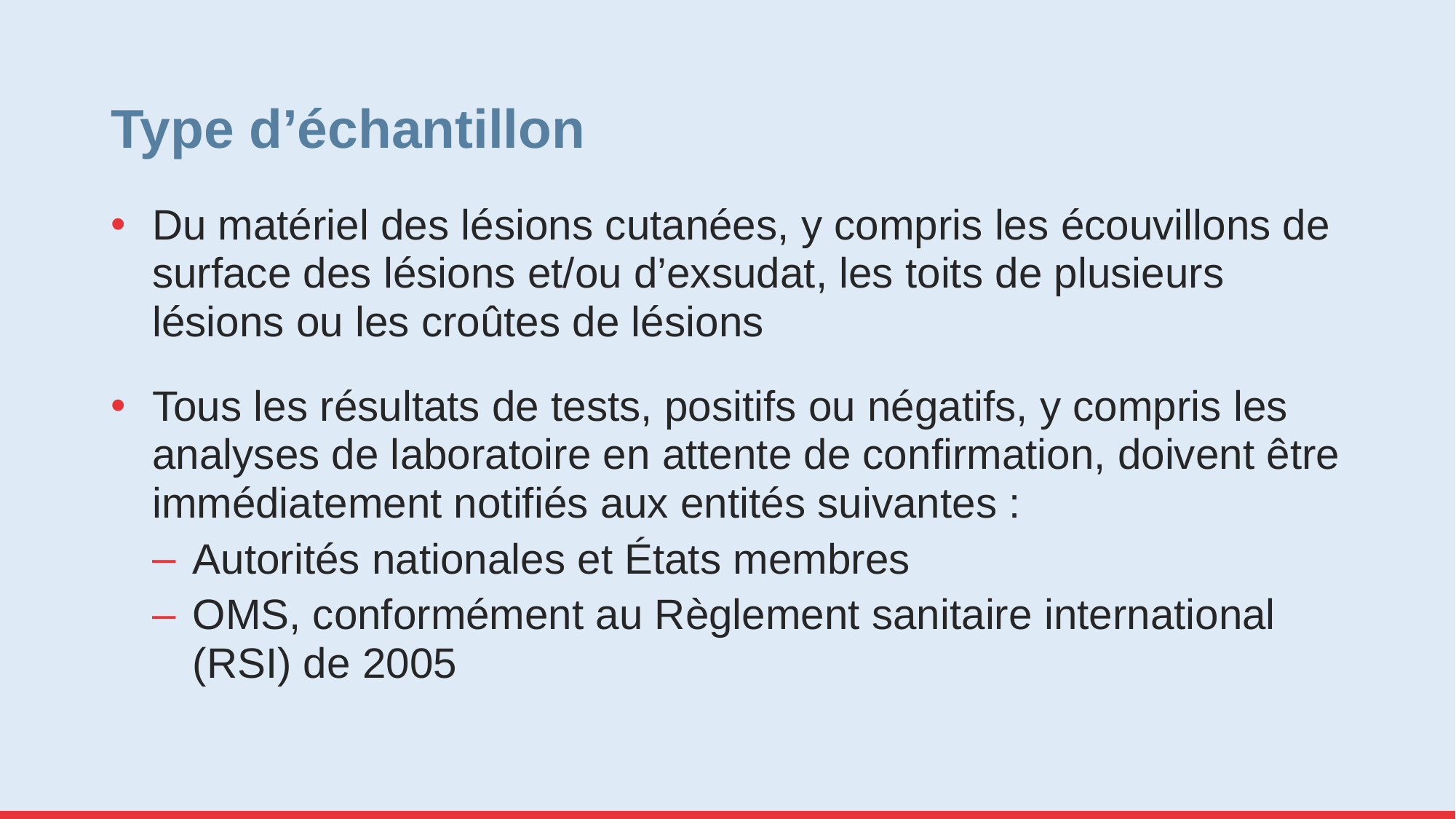

# Type d’échantillon
Du matériel des lésions cutanées, y compris les écouvillons de surface des lésions et/ou d’exsudat, les toits de plusieurs lésions ou les croûtes de lésions
Tous les résultats de tests, positifs ou négatifs, y compris les analyses de laboratoire en attente de confirmation, doivent être immédiatement notifiés aux entités suivantes :
Autorités nationales et États membres
OMS, conformément au Règlement sanitaire international (RSI) de 2005